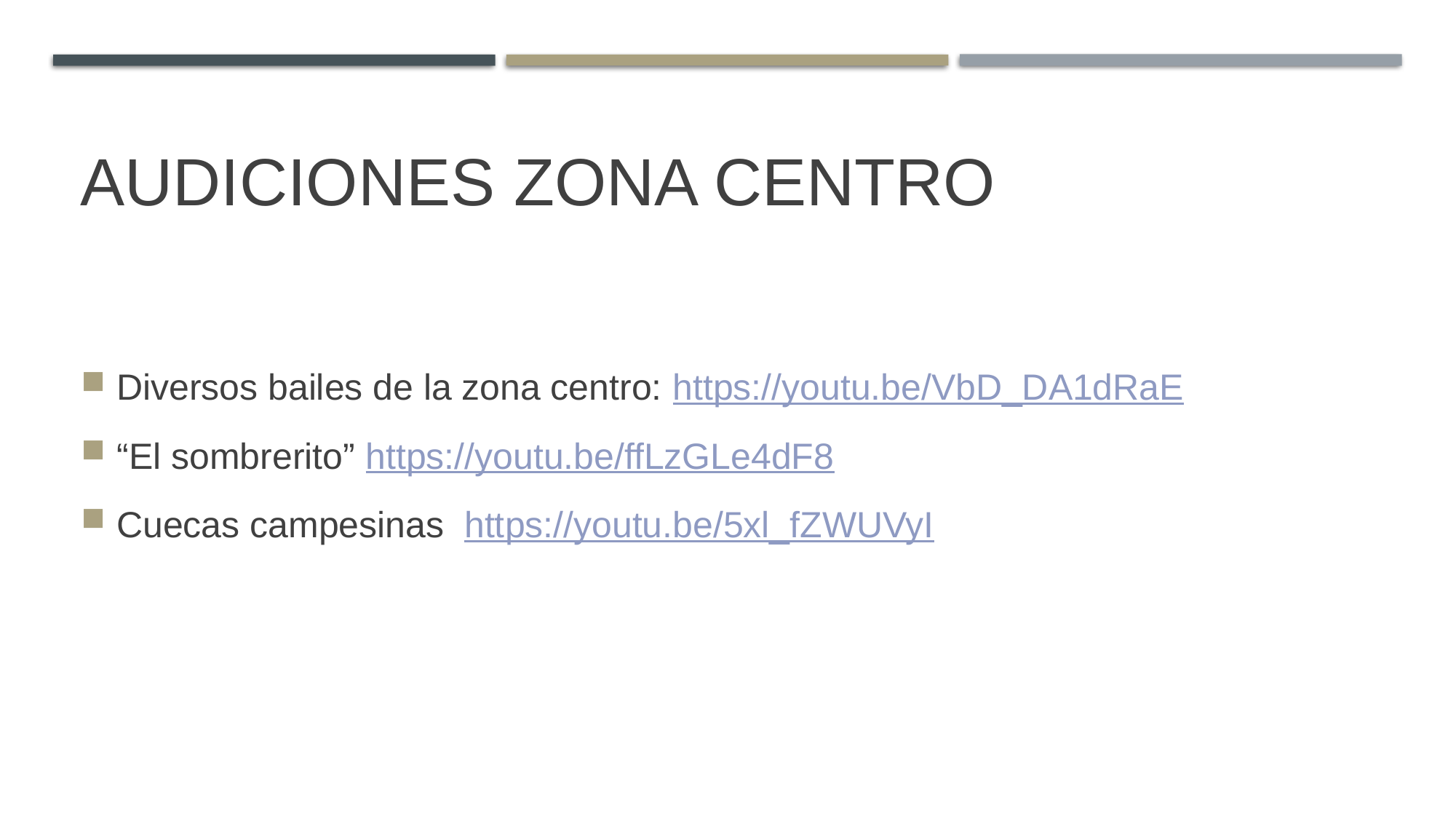

# Audiciones zona centro
Diversos bailes de la zona centro: https://youtu.be/VbD_DA1dRaE
“El sombrerito” https://youtu.be/ffLzGLe4dF8
Cuecas campesinas  https://youtu.be/5xl_fZWUVyI